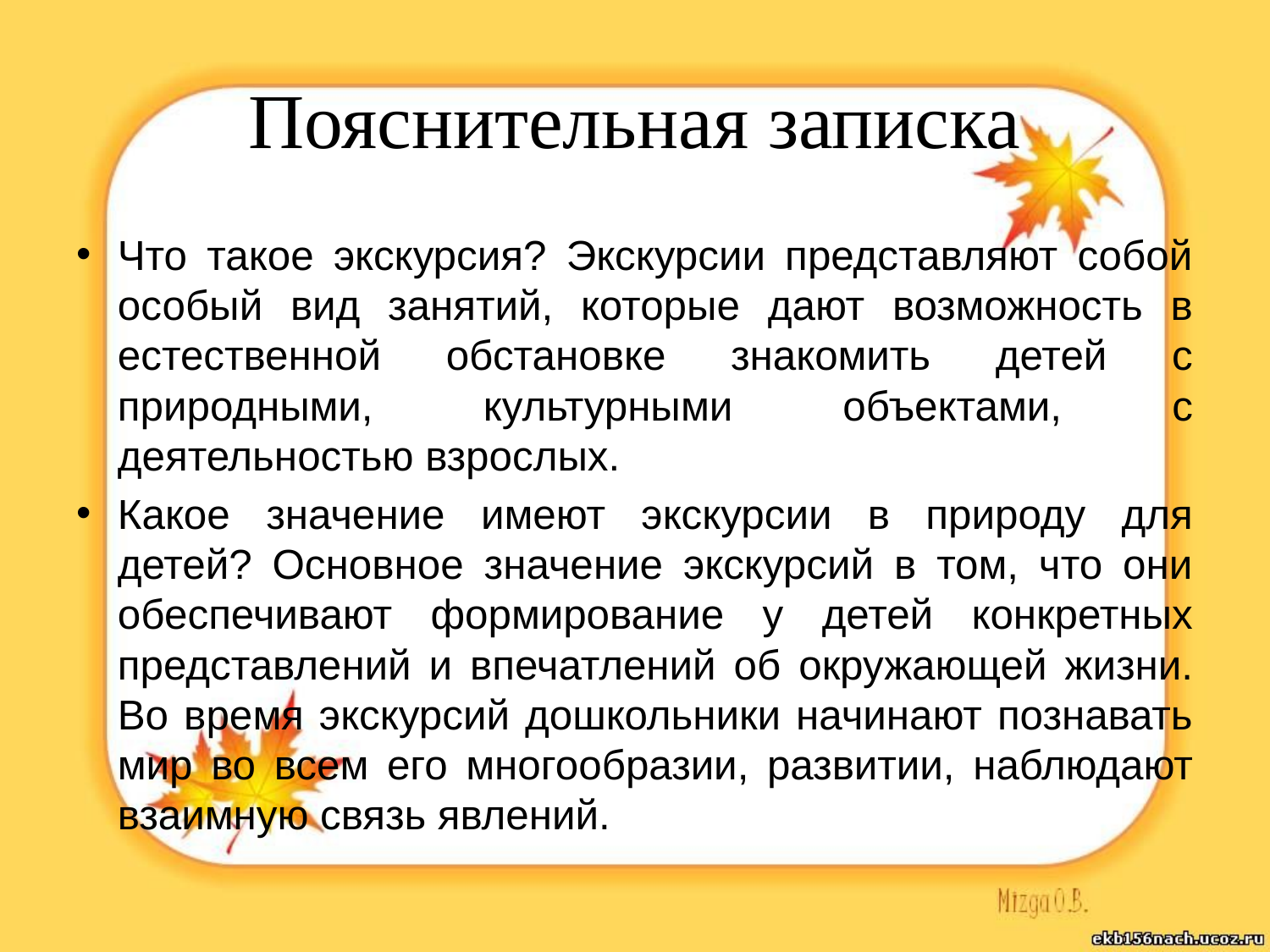

# Пояснительная записка
Что такое экскурсия? Экскурсии представляют собой особый вид занятий, которые дают возможность в естественной обстановке знакомить детей с природными, культурными объектами, с деятельностью взрослых.
Какое значение имеют экскурсии в природу для детей? Основное значение экскурсий в том, что они обеспечивают формирование у детей конкретных представлений и впечатлений об окружающей жизни. Во время экскурсий дошкольники начинают познавать мир во всем его многообразии, развитии, наблюдают взаимную связь явлений.